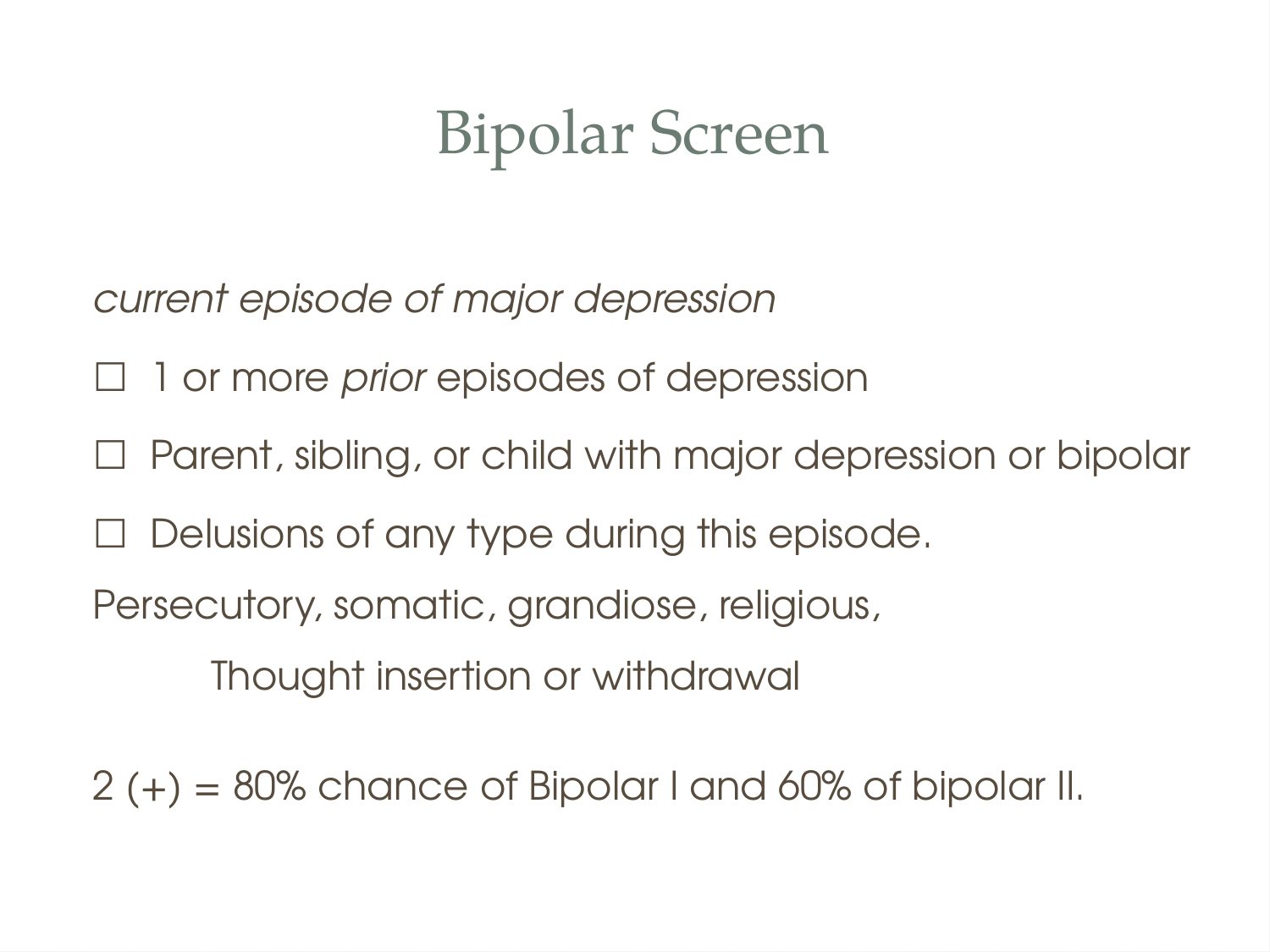

Bipolar Screen
	current episode of major depression
☐  1 or more prior episodes of depression
☐  Parent, sibling, or child with major depression or bipolar
☐  Delusions of any type during this episode.
	Persecutory, somatic, grandiose, religious,
 	Thought insertion or withdrawal

2 (+) = 80% chance of Bipolar I and 60% of bipolar II.